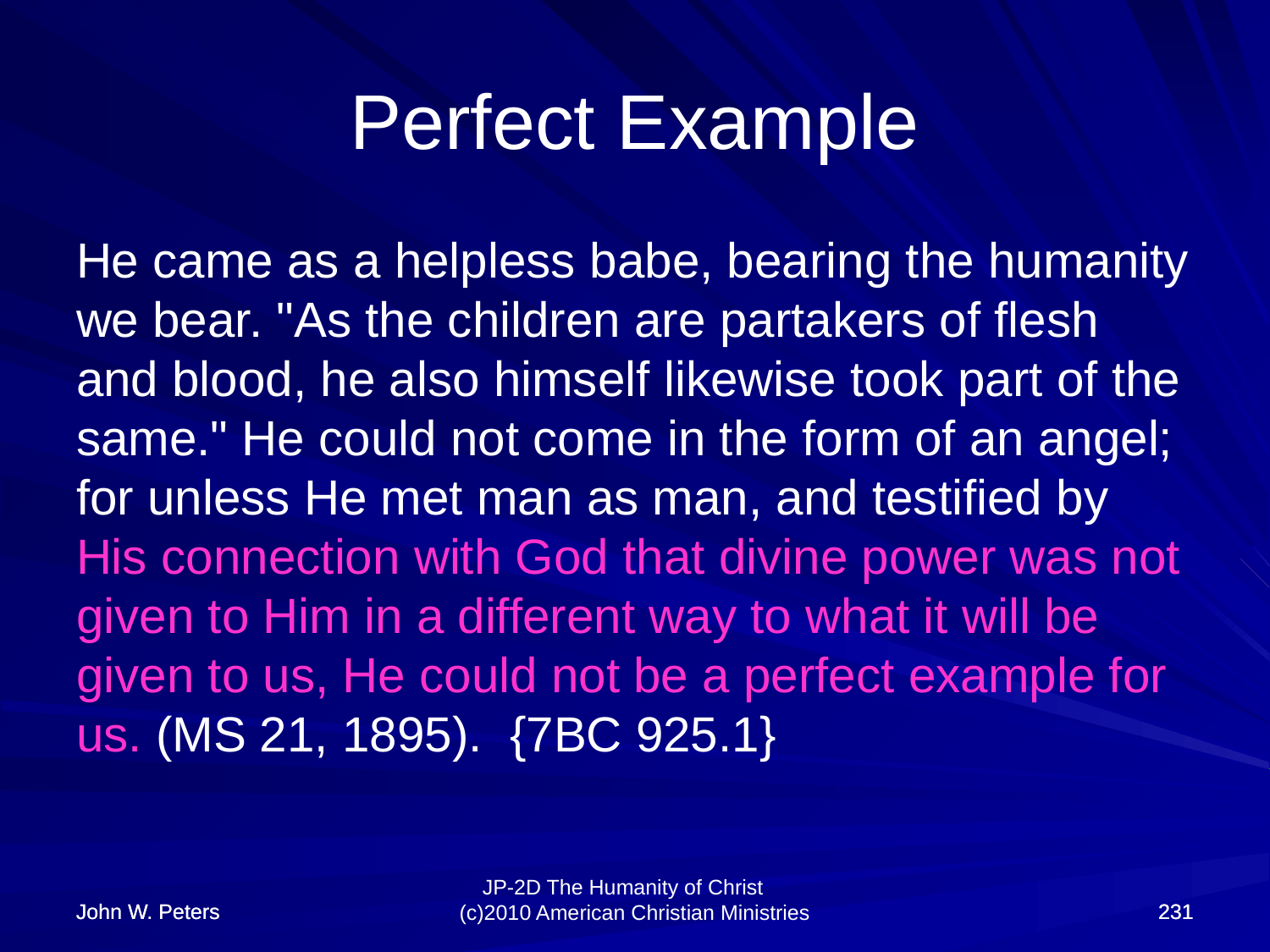

# Perfect Example
He came as a helpless babe, bearing the humanity we bear. "As the children are partakers of flesh and blood, he also himself likewise took part of the same." He could not come in the form of an angel; for unless He met man as man, and testified by His connection with God that divine power was not given to Him in a different way to what it will be given to us, He could not be a perfect example for us. (MS 21, 1895).  {7BC 925.1}
John W. Peters
John W. Peters
231
231
JP-2D The Humanity of Christ     (c)2010 American Christian Ministries